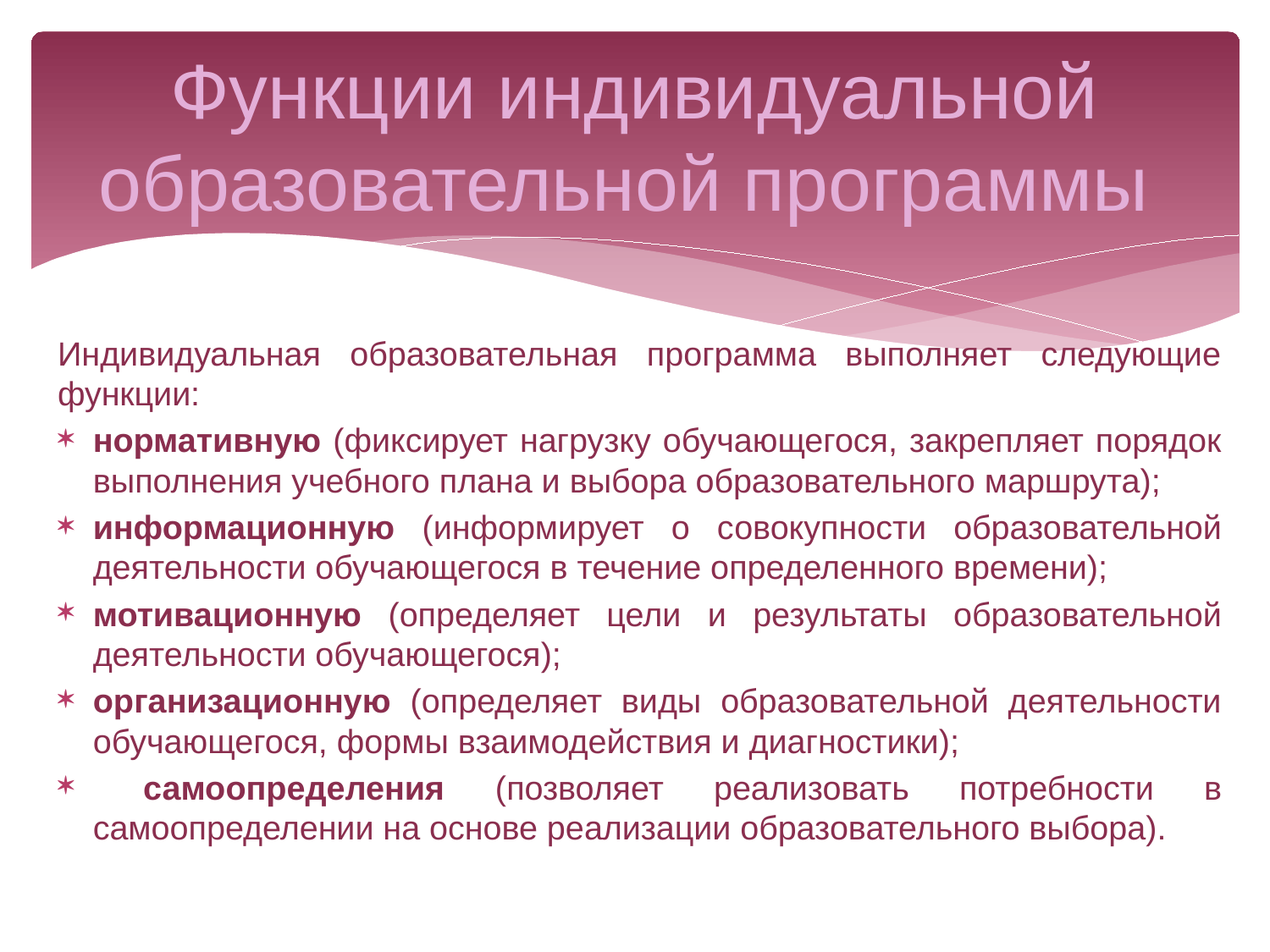

# Функции индивидуальной образовательной программы
Индивидуальная образовательная программа выполняет следующие функции:
нормативную (фиксирует нагрузку обучающегося, закрепляет порядок выполнения учебного плана и выбора образовательного маршрута);
информационную (информирует о совокупности образовательной деятельности обучающегося в течение определенного времени);
мотивационную (определяет цели и результаты образовательной деятельности обучающегося);
организационную (определяет виды образовательной деятельности обучающегося, формы взаимодействия и диагностики);
 самоопределения (позволяет реализовать потребности в самоопределении на основе реализации образовательного выбора).